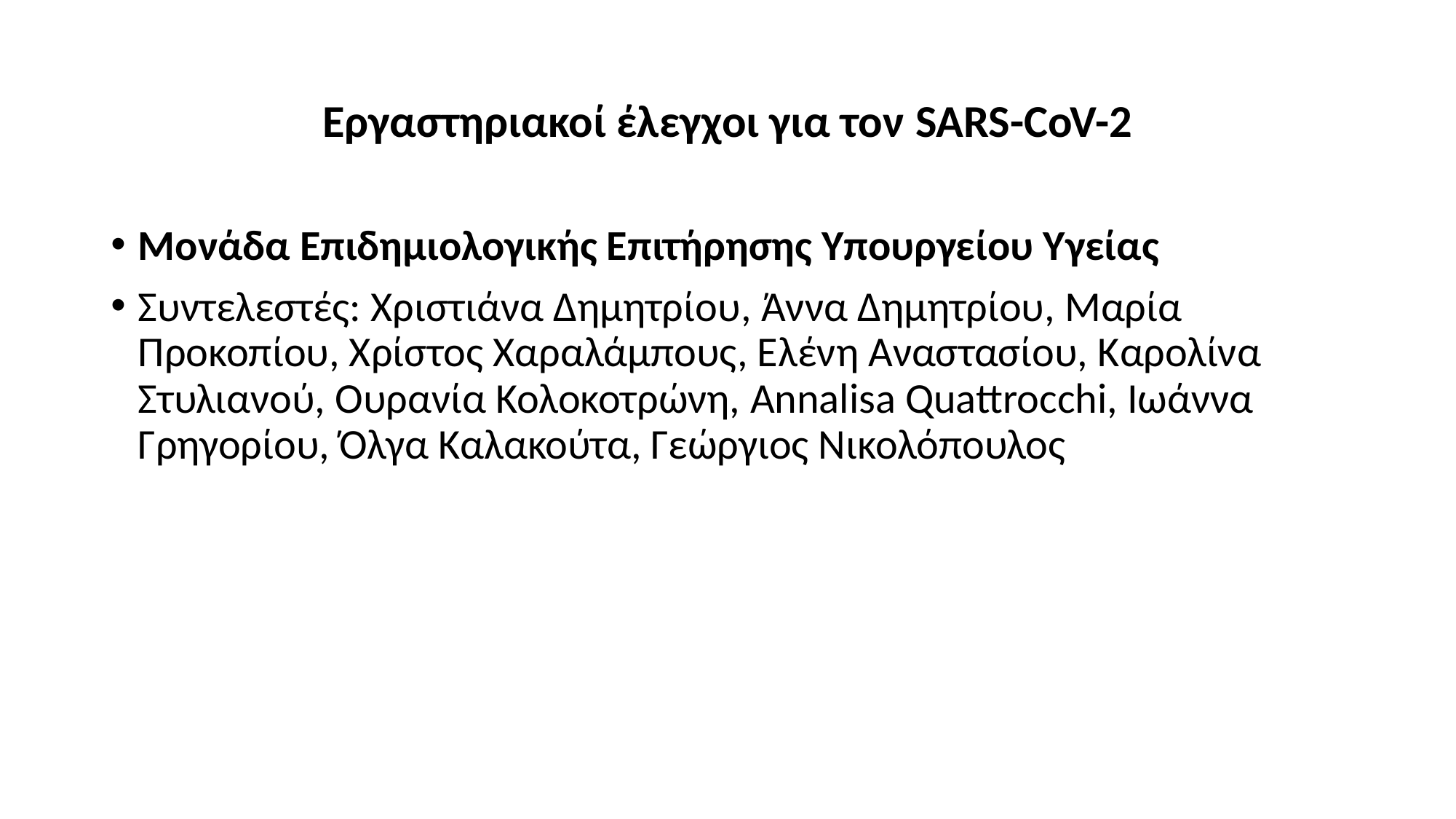

# Εργαστηριακοί έλεγχοι για τον SARS-CoV-2
Μονάδα Επιδημιολογικής Επιτήρησης Υπουργείου Υγείας
Συντελεστές: Χριστιάνα Δημητρίου, Άννα Δημητρίου, Μαρία Προκοπίου, Χρίστος Χαραλάμπους, Ελένη Αναστασίου, Καρολίνα Στυλιανού, Ουρανία Κολοκοτρώνη, Annalisa Quattrocchi, Ιωάννα Γρηγορίου, Όλγα Καλακούτα, Γεώργιος Νικολόπουλος